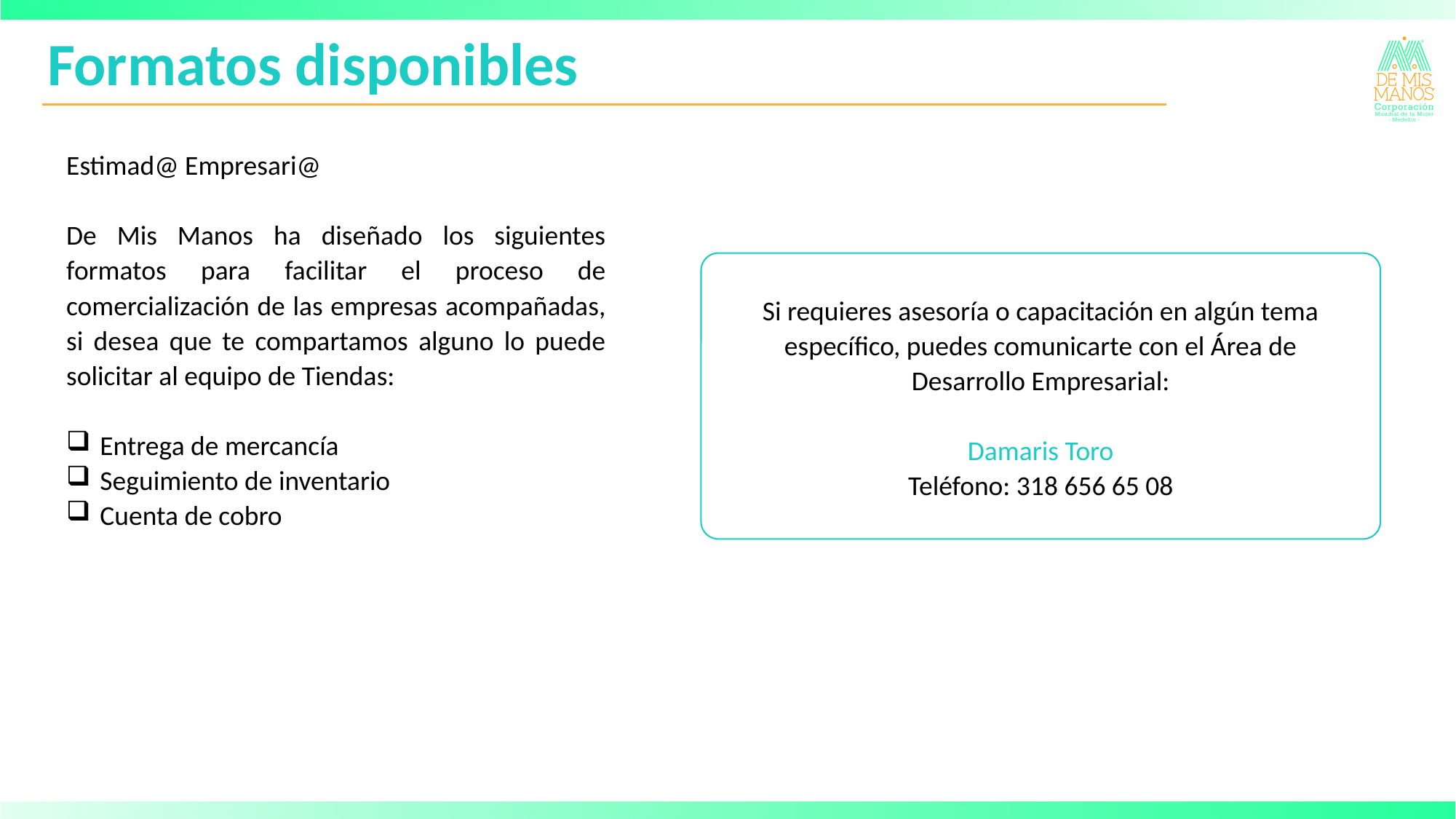

# Formatos disponibles
Estimad@ Empresari@

De Mis Manos ha diseñado los siguientes formatos para facilitar el proceso de comercialización de las empresas acompañadas, si desea que te compartamos alguno lo puede solicitar al equipo de Tiendas:

Entrega de mercancía
Seguimiento de inventario
Cuenta de cobro
Si requieres asesoría o capacitación en algún tema específico, puedes comunicarte con el Área de Desarrollo Empresarial:

Damaris Toro
Teléfono: 318 656 65 08